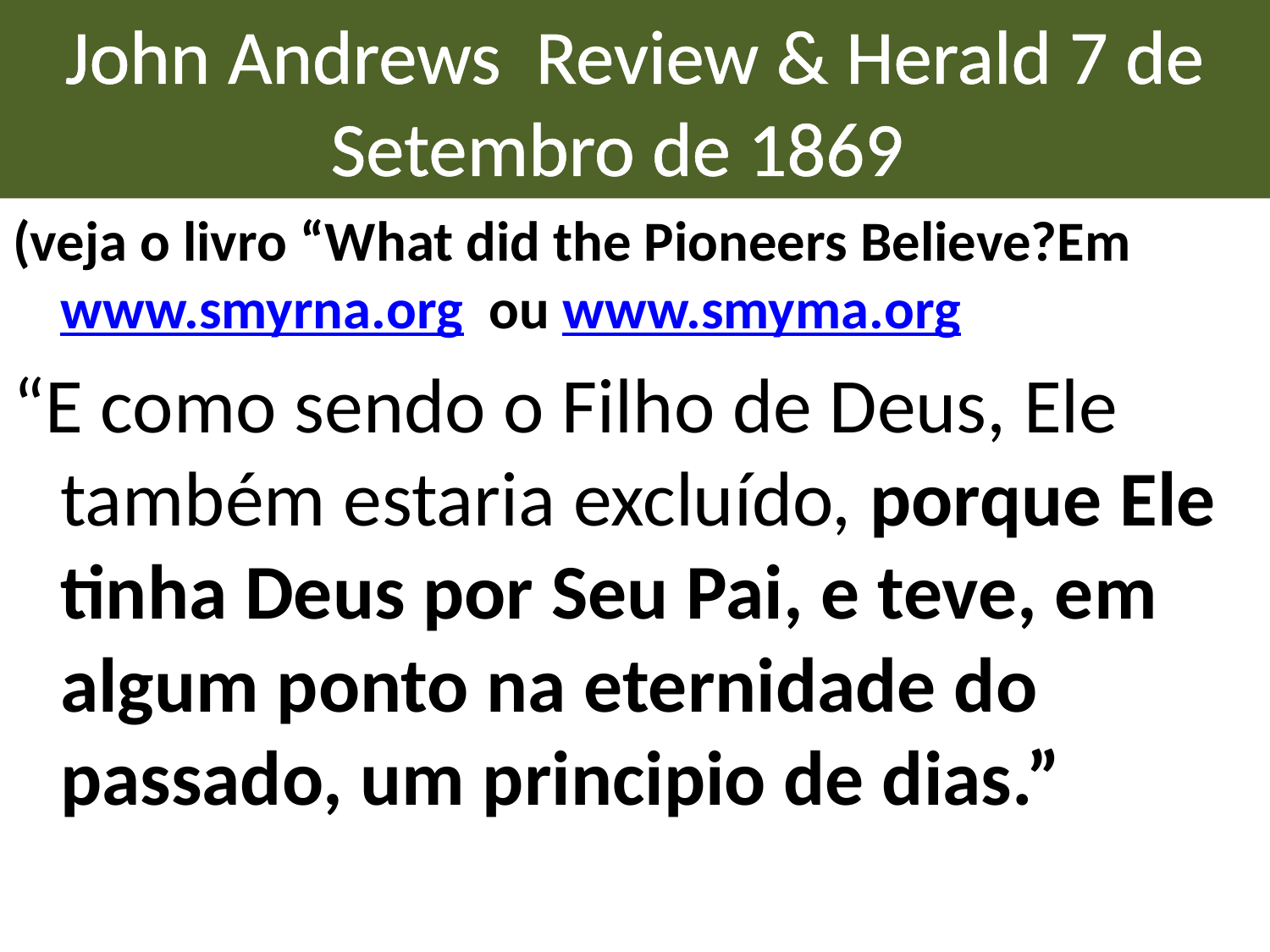

# John Andrews  Review & Herald 7 de Setembro de 1869
(veja o livro “What did the Pioneers Believe?Em www.smyrna.org  ou www.smyma.org
“E como sendo o Filho de Deus, Ele também estaria excluído, porque Ele tinha Deus por Seu Pai, e teve, em algum ponto na eternidade do passado, um principio de dias.”